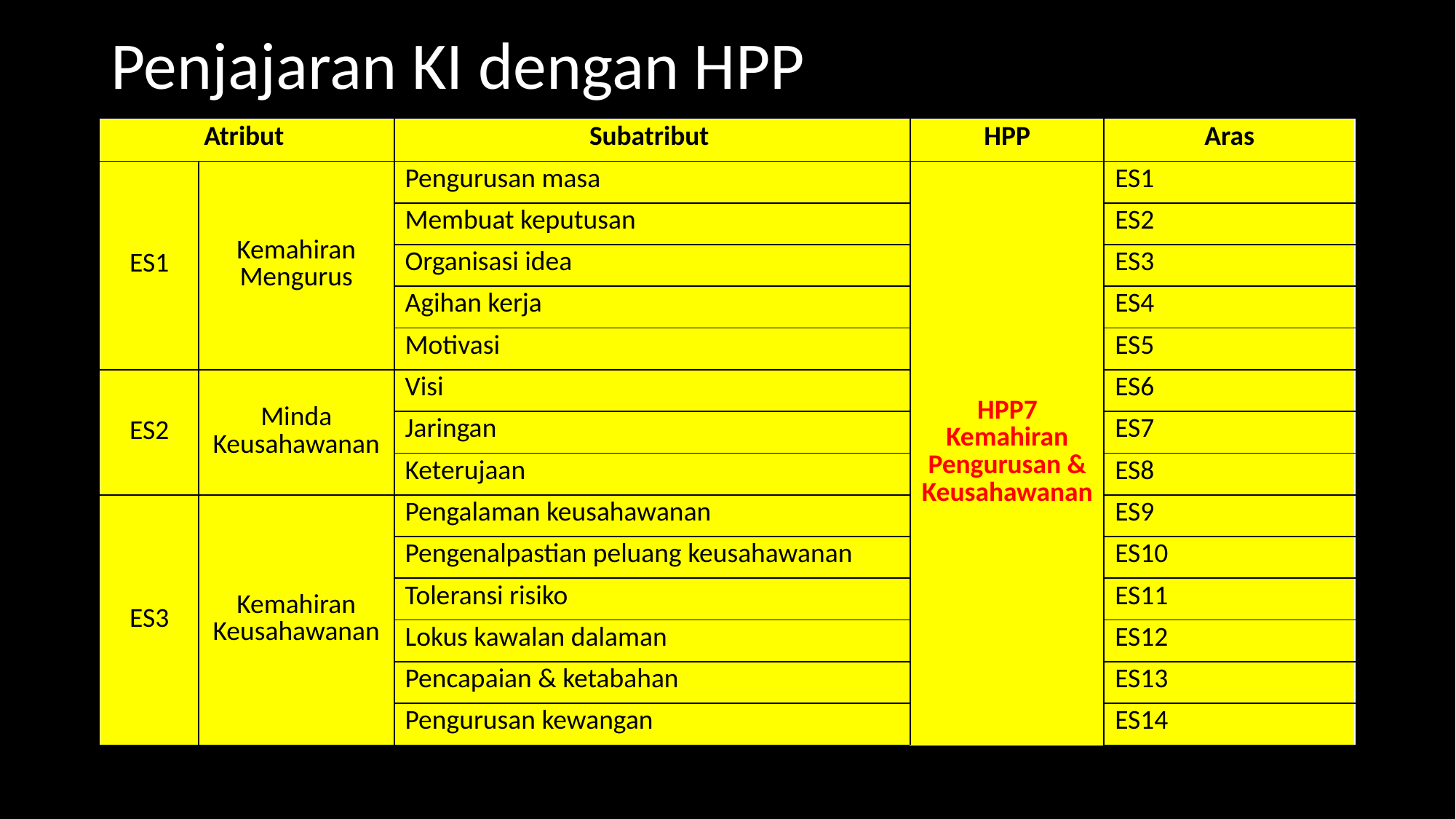

# Penjajaran KI dengan HPP
| Atribut |  | Subatribut | HPP | Aras |
| --- | --- | --- | --- | --- |
| ES1 | Kemahiran Mengurus | Pengurusan masa | HPP7 Kemahiran Pengurusan & Keusahawanan | ES1 |
|  |  | Membuat keputusan |  | ES2 |
|  |  | Organisasi idea |  | ES3 |
|  |  | Agihan kerja |  | ES4 |
|  |  | Motivasi |  | ES5 |
| ES2 | Minda Keusahawanan | Visi |  | ES6 |
|  |  | Jaringan |  | ES7 |
|  |  | Keterujaan |  | ES8 |
| ES3 | Kemahiran Keusahawanan | Pengalaman keusahawanan |  | ES9 |
|  |  | Pengenalpastian peluang keusahawanan |  | ES10 |
|  |  | Toleransi risiko |  | ES11 |
|  |  | Lokus kawalan dalaman |  | ES12 |
|  |  | Pencapaian & ketabahan |  | ES13 |
|  |  | Pengurusan kewangan |  | ES14 |